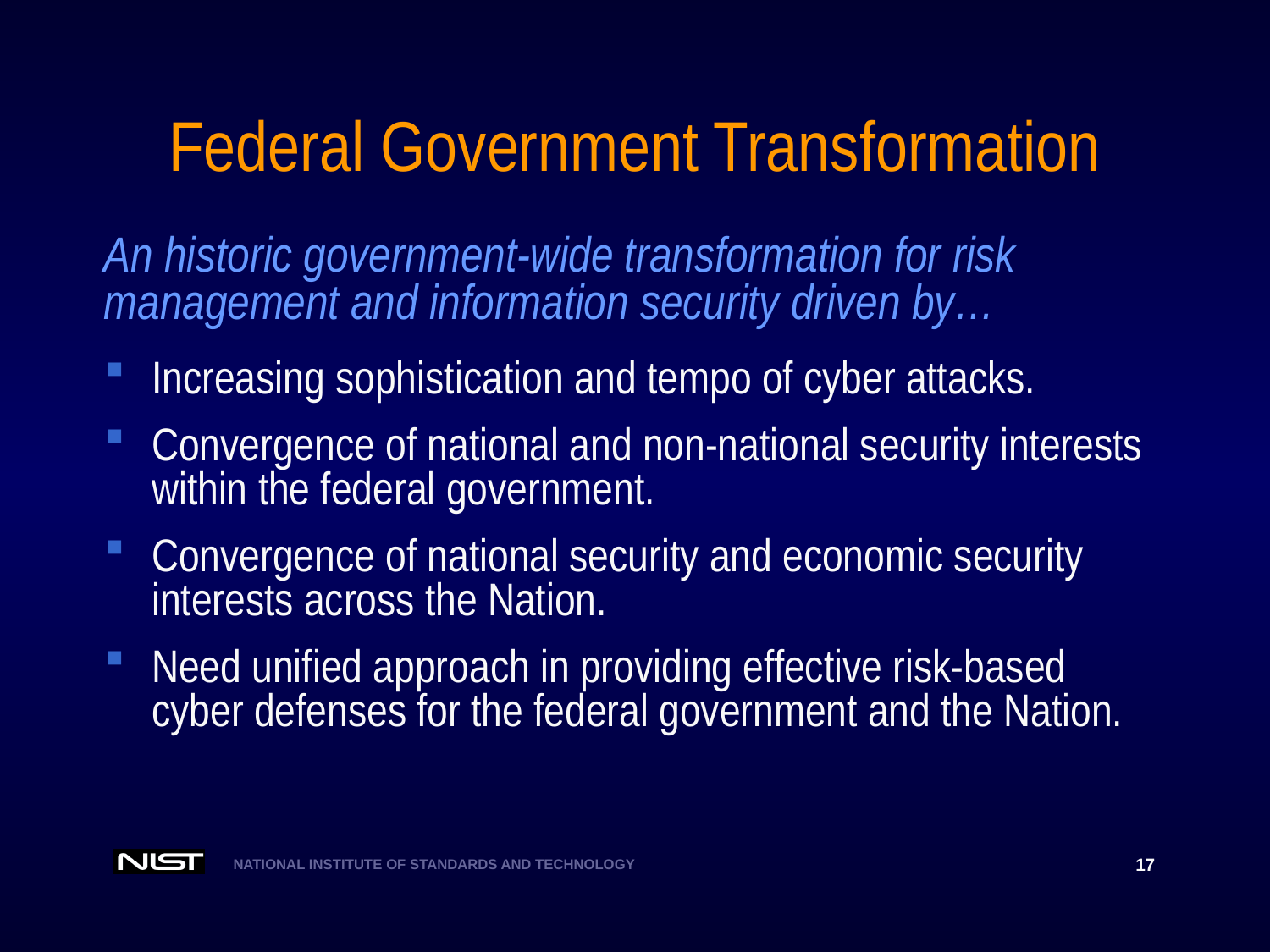

# Federal Government Transformation
An historic government-wide transformation for risk
management and information security driven by…

Increasing sophistication and tempo of cyber attacks.
Convergence of national and non-national security interests within the federal government.
Convergence of national security and economic security interests across the Nation.
Need unified approach in providing effective risk-based cyber defenses for the federal government and the Nation.